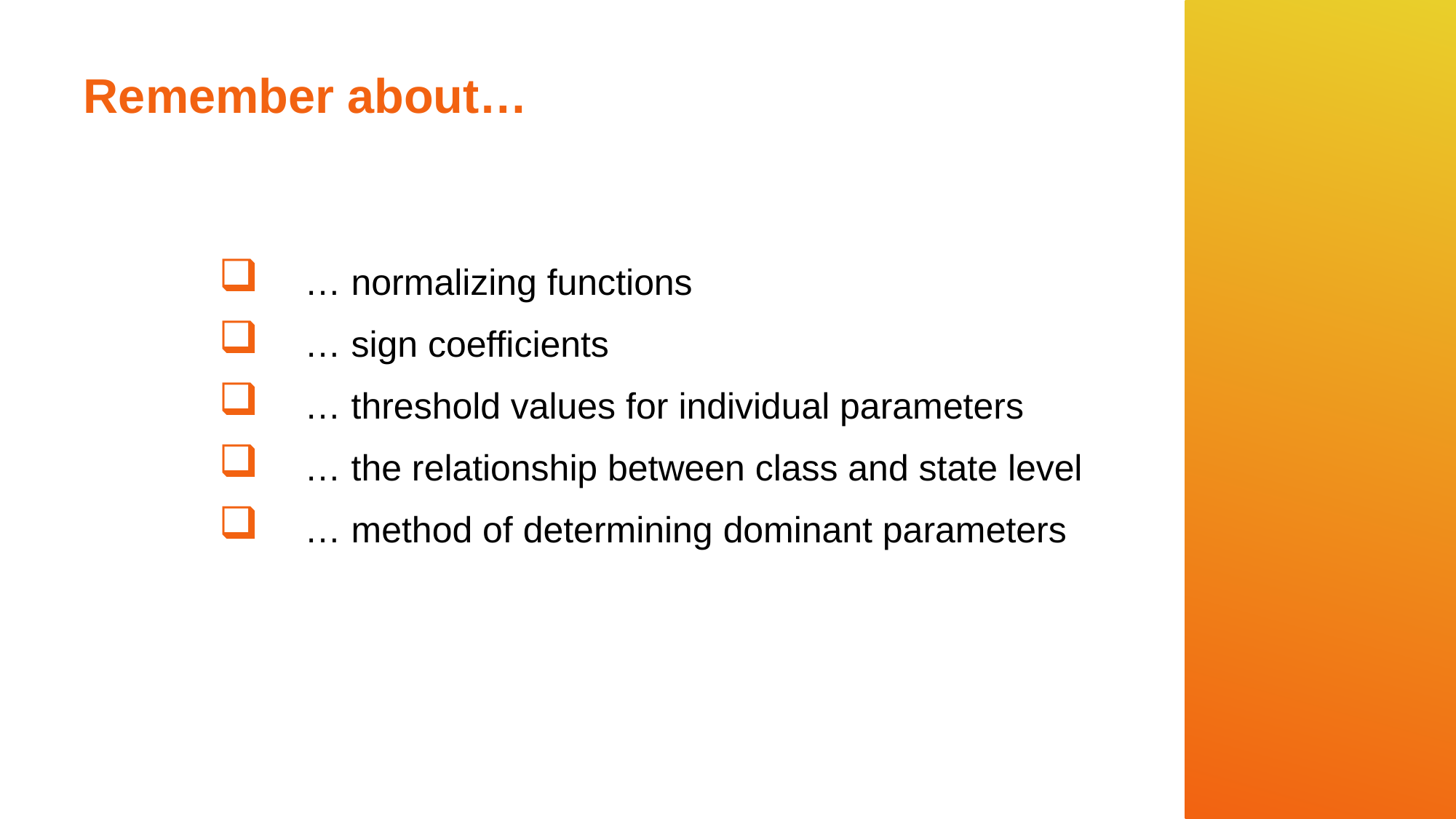

# Remember about…
… normalizing functions
… sign coefficients
… threshold values for individual parameters
… the relationship between class and state level
… method of determining dominant parameters